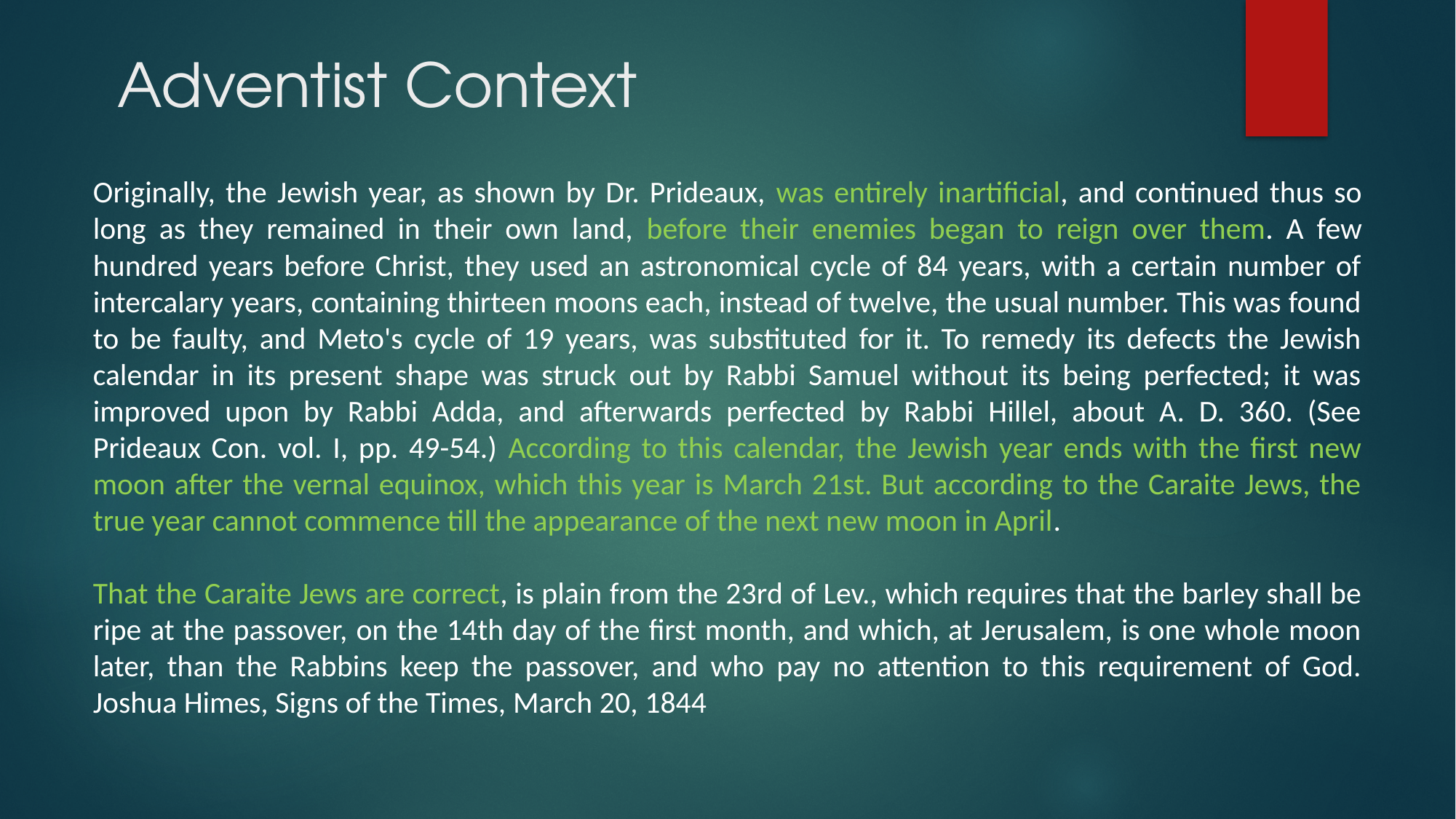

# Adventist Context
Originally, the Jewish year, as shown by Dr. Prideaux, was entirely inartificial, and continued thus so long as they remained in their own land, before their enemies began to reign over them. A few hundred years before Christ, they used an astronomical cycle of 84 years, with a certain number of intercalary years, containing thirteen moons each, instead of twelve, the usual number. This was found to be faulty, and Meto's cycle of 19 years, was substituted for it. To remedy its defects the Jewish calendar in its present shape was struck out by Rabbi Samuel without its being perfected; it was improved upon by Rabbi Adda, and afterwards perfected by Rabbi Hillel, about A. D. 360. (See Prideaux Con. vol. I, pp. 49-54.) According to this calendar, the Jewish year ends with the first new moon after the vernal equinox, which this year is March 21st. But according to the Caraite Jews, the true year cannot commence till the appearance of the next new moon in April.

That the Caraite Jews are correct, is plain from the 23rd of Lev., which requires that the barley shall be ripe at the passover, on the 14th day of the first month, and which, at Jerusalem, is one whole moon later, than the Rabbins keep the passover, and who pay no attention to this requirement of God. Joshua Himes, Signs of the Times, March 20, 1844